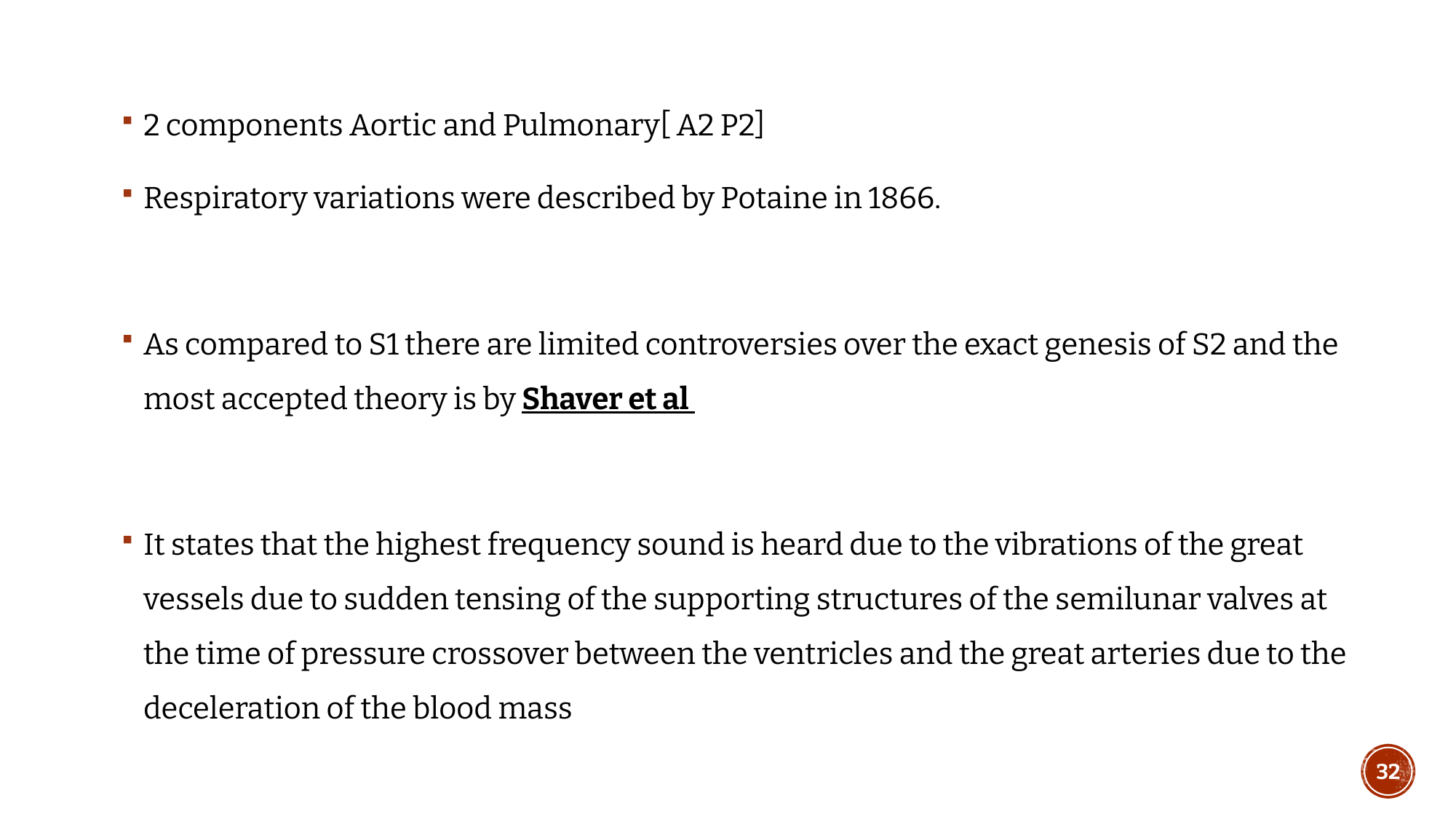

2 components Aortic and Pulmonary[ A2 P2]
Respiratory variations were described by Potaine in 1866.

As compared to S1 there are limited controversies over the exact genesis of S2 and the most accepted theory is by Shaver et al

It states that the highest frequency sound is heard due to the vibrations of the great vessels due to sudden tensing of the supporting structures of the semilunar valves at the time of pressure crossover between the ventricles and the great arteries due to the deceleration of the blood mass

32